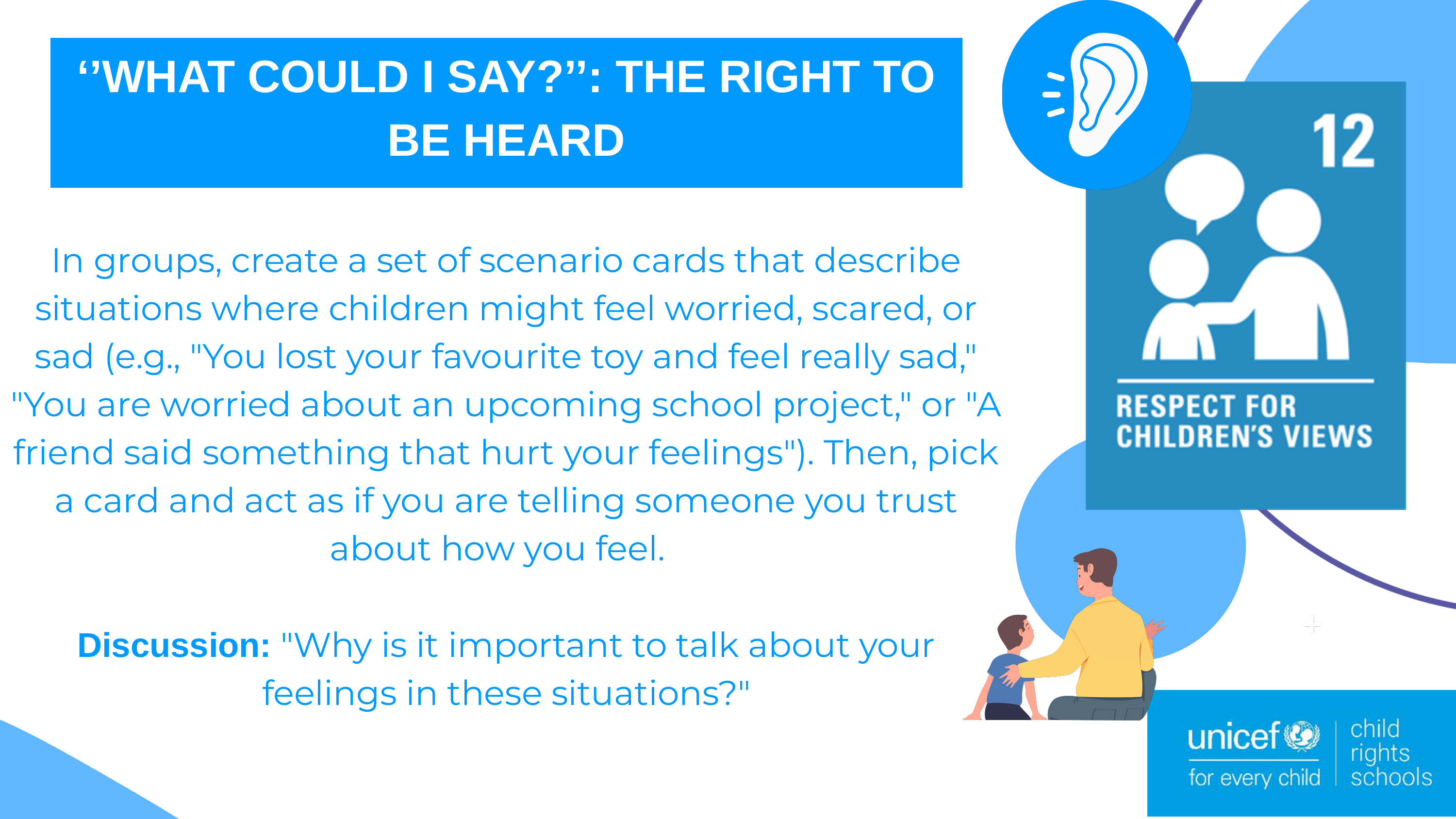

‘’WHAT COULD I SAY?’’: THE RIGHT TO BE HEARD

In groups, create a set of scenario cards that describe situations where children might feel worried, scared, or sad (e.g., "You lost your favourite toy and feel really sad," "You are worried about an upcoming school project," or "A friend said something that hurt your feelings"). Then, pick a card and act as if you are telling someone you trust about how you feel.

Discussion: "Why is it important to talk about your feelings in these situations?"

The energy sources we use today are highly disruptive and damaging to the environment, especially due to the use of hydrocarbon fuels that have increasingly caused global warming.